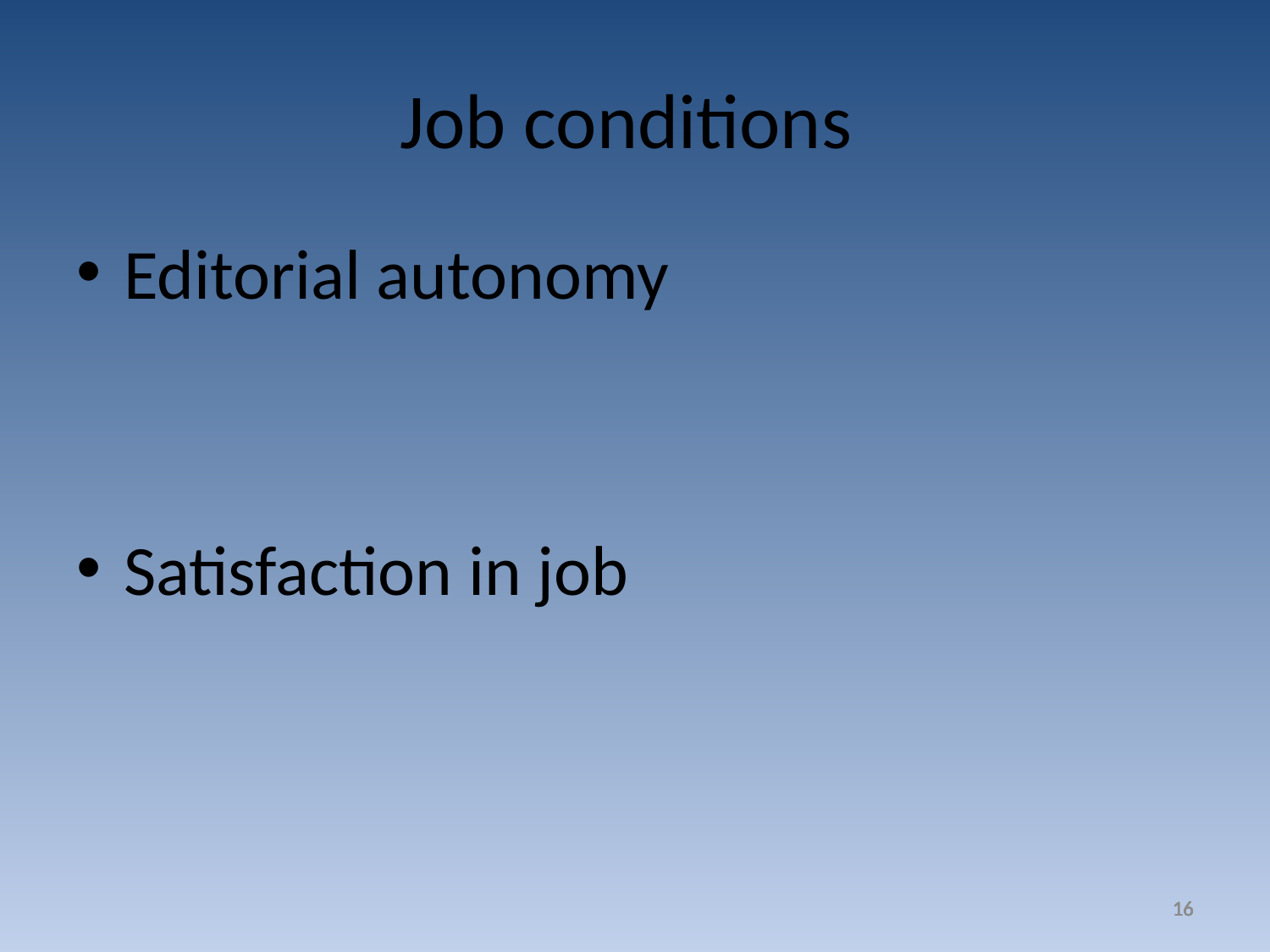

Job conditions
Editorial autonomy

Satisfaction in job

16
16
16
16
16